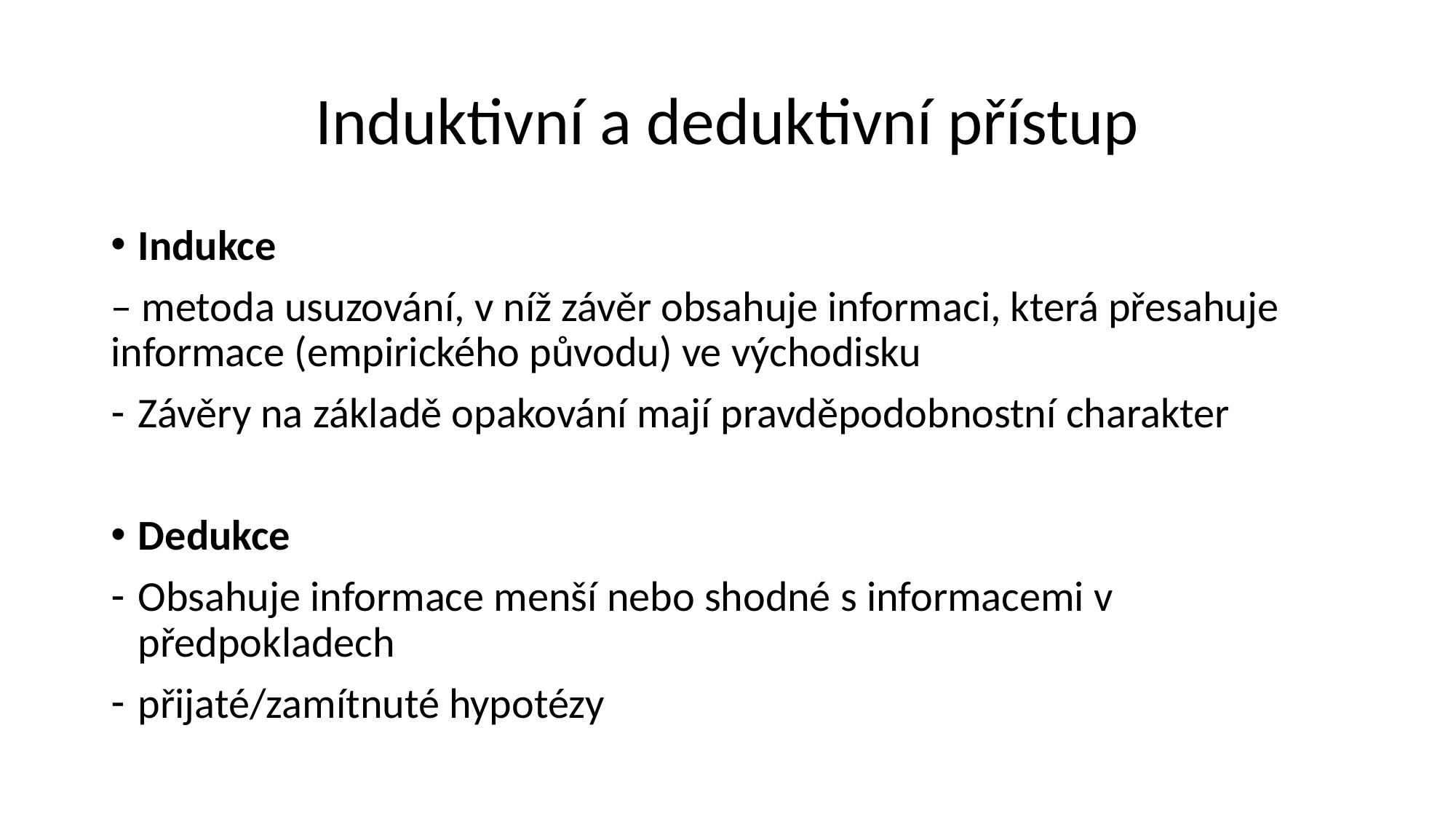

# Induktivní a deduktivní přístup
Indukce
– metoda usuzování, v níž závěr obsahuje informaci, která přesahuje informace (empirického původu) ve východisku
Závěry na základě opakování mají pravděpodobnostní charakter

Dedukce
Obsahuje informace menší nebo shodné s informacemi v předpokladech
přijaté/zamítnuté hypotézy